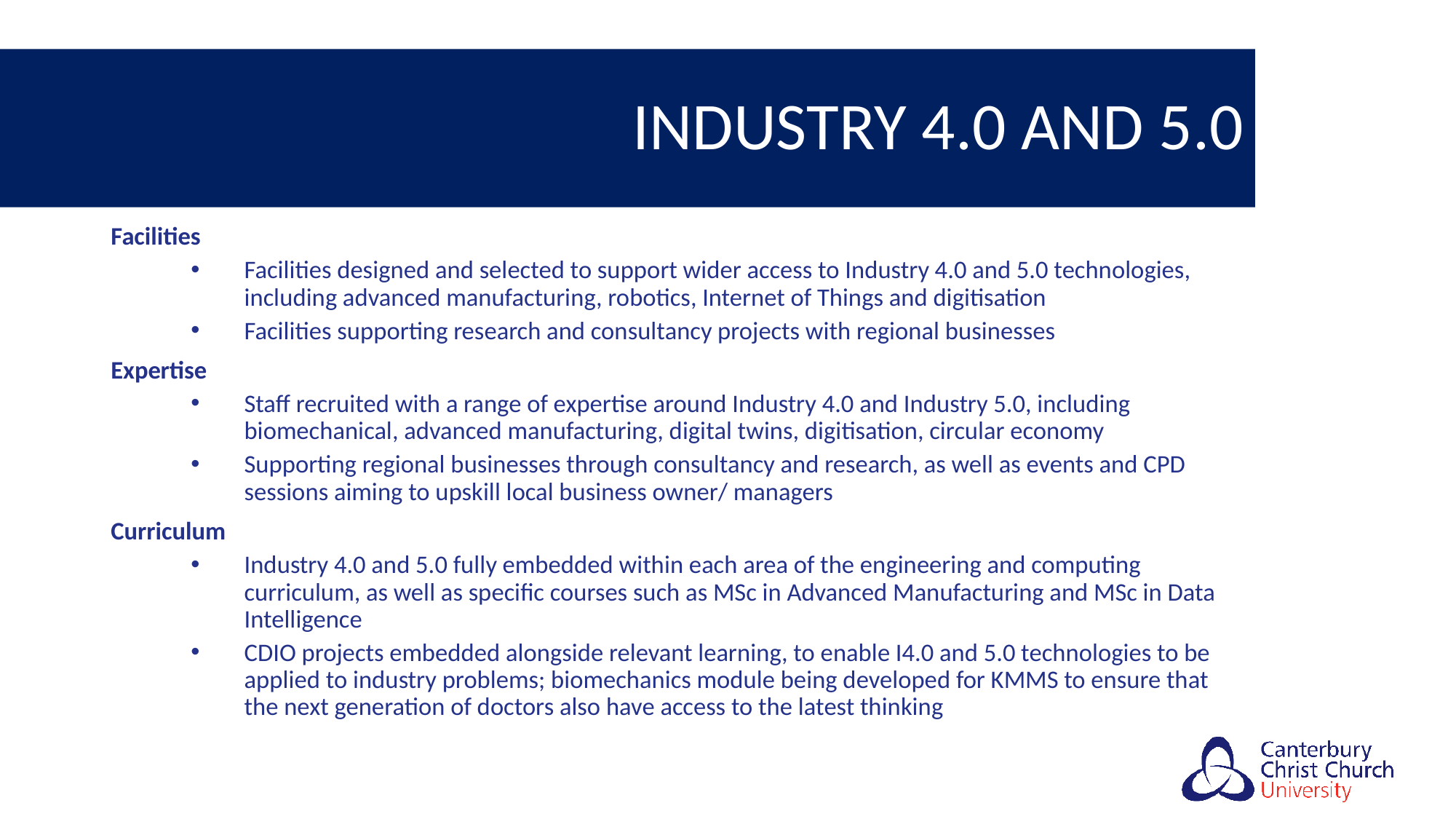

# Industry 4.0 and 5.0
Facilities
Facilities designed and selected to support wider access to Industry 4.0 and 5.0 technologies, including advanced manufacturing, robotics, Internet of Things and digitisation
Facilities supporting research and consultancy projects with regional businesses
Expertise
Staff recruited with a range of expertise around Industry 4.0 and Industry 5.0, including biomechanical, advanced manufacturing, digital twins, digitisation, circular economy
Supporting regional businesses through consultancy and research, as well as events and CPD sessions aiming to upskill local business owner/ managers
Curriculum
Industry 4.0 and 5.0 fully embedded within each area of the engineering and computing curriculum, as well as specific courses such as MSc in Advanced Manufacturing and MSc in Data Intelligence
CDIO projects embedded alongside relevant learning, to enable I4.0 and 5.0 technologies to be applied to industry problems; biomechanics module being developed for KMMS to ensure that the next generation of doctors also have access to the latest thinking